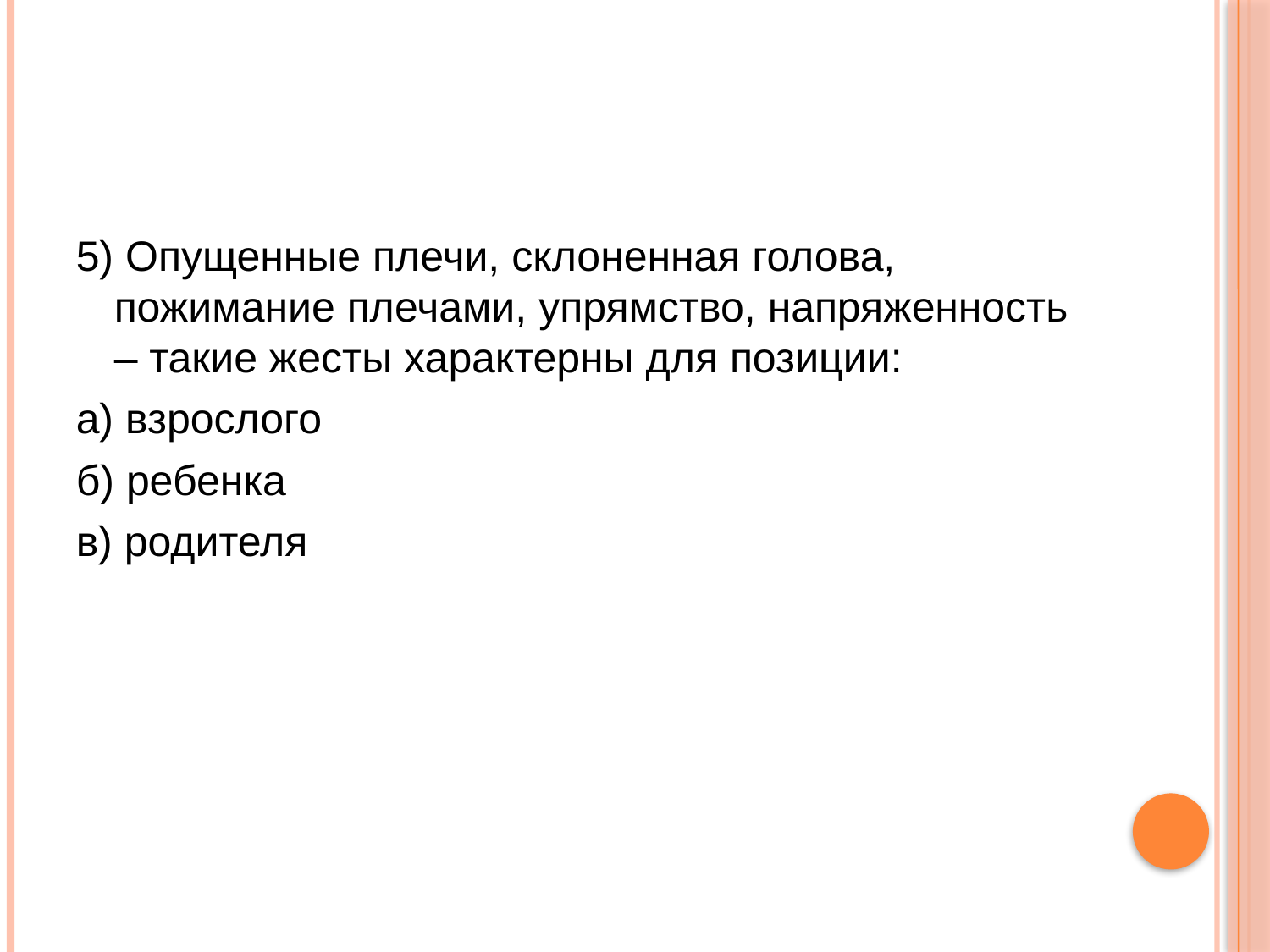

#
5) Опущенные плечи, склоненная голова, пожимание плечами, упрямство, напряженность – такие жесты характерны для позиции:
а) взрослого
б) ребенка
в) родителя